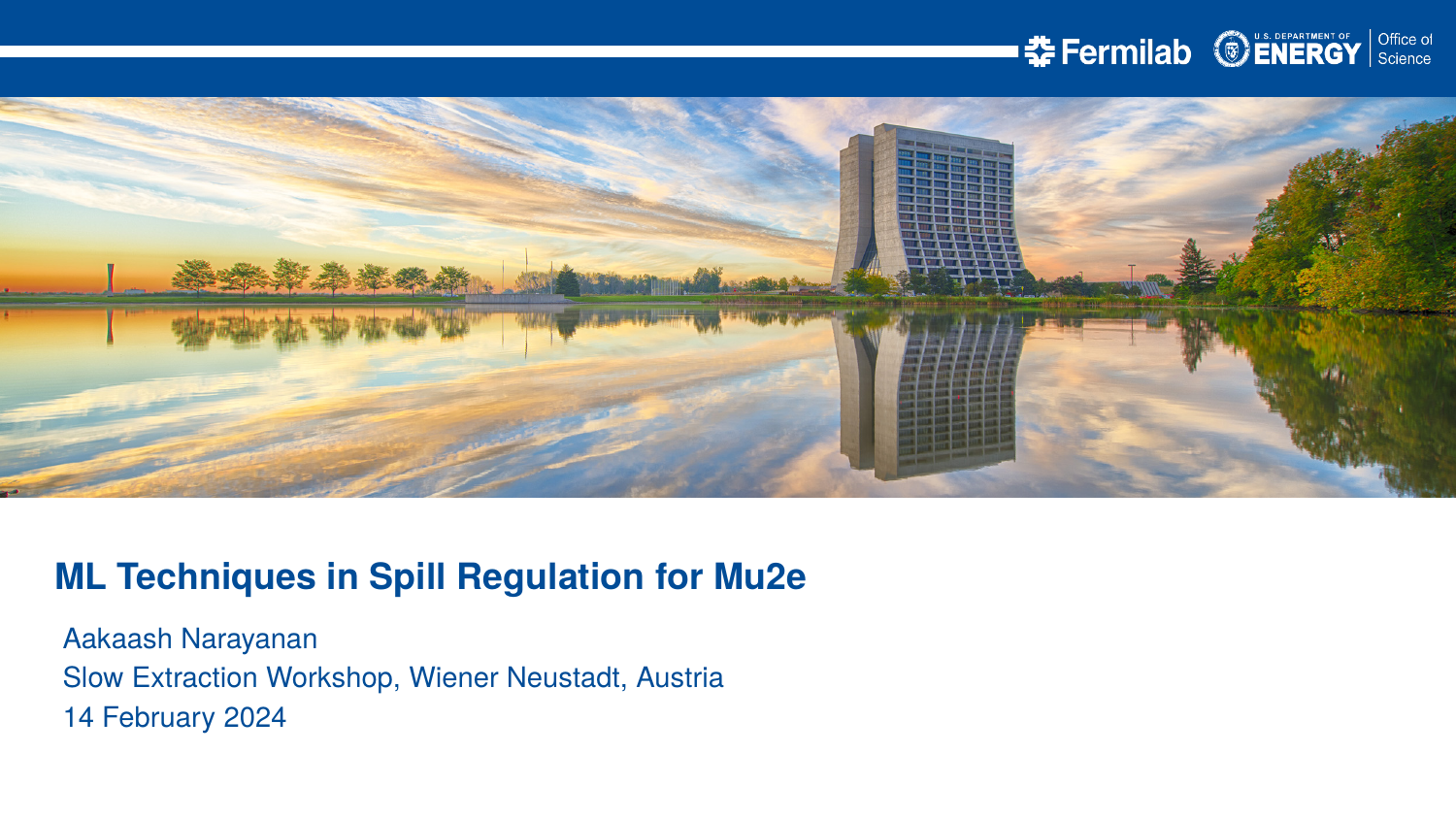

ML Techniques in Spill Regulation for Mu2e
Aakaash Narayanan
Slow Extraction Workshop, Wiener Neustadt, Austria
14 February 2024